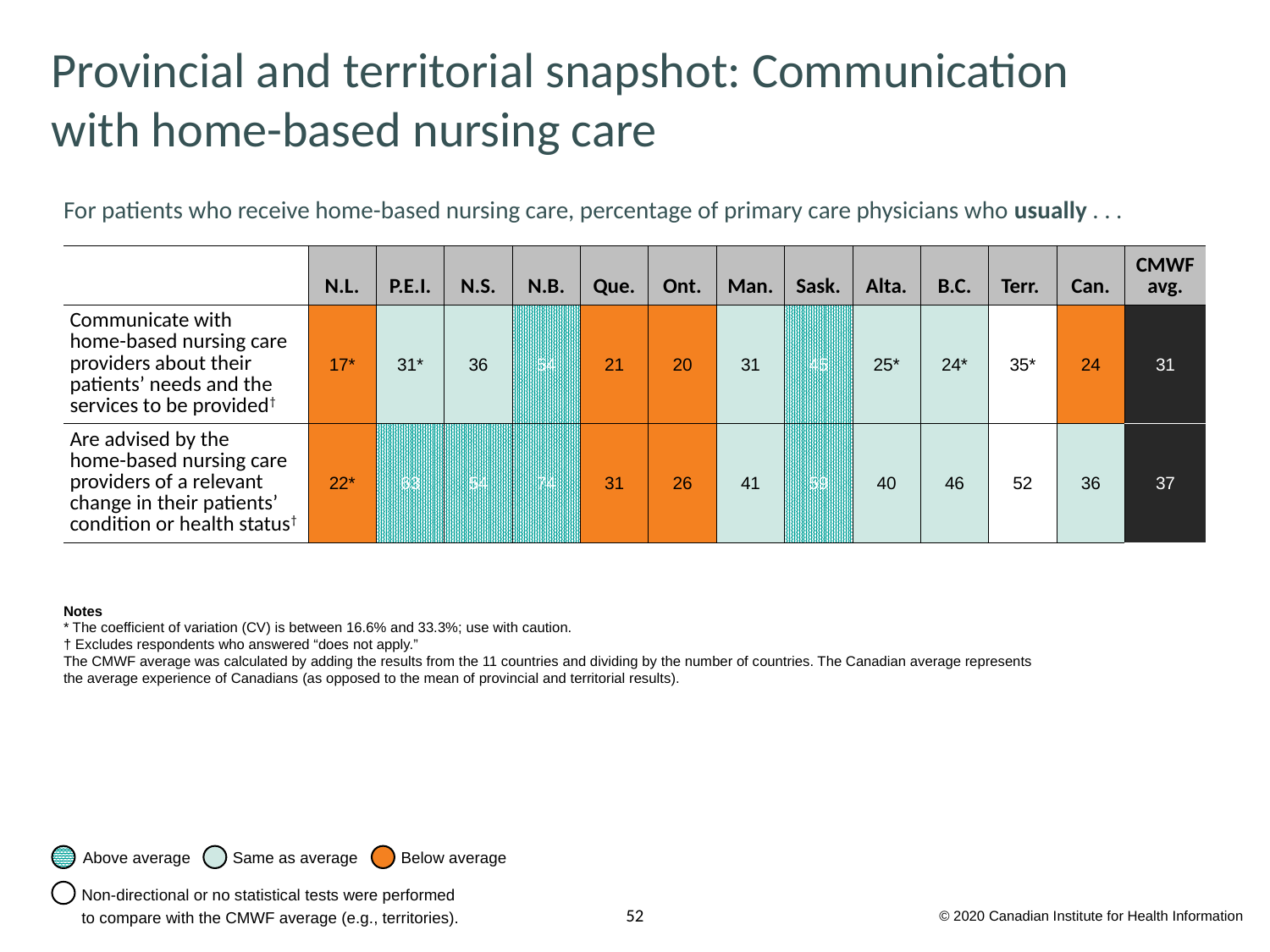

# Provincial and territorial snapshot: Communication with home-based nursing care
For patients who receive home-based nursing care, percentage of primary care physicians who usually . . .
|  | N.L. | P.E.I. | N.S. | N.B. | Que. | Ont. | Man. | Sask. | Alta. | B.C. | Terr. | Can. | CMWF avg. |
| --- | --- | --- | --- | --- | --- | --- | --- | --- | --- | --- | --- | --- | --- |
| Communicate with home-based nursing care providers about their patients’ needs and the services to be provided† | 17\* | 31\* | 36 | 54 | 21 | 20 | 31 | 45 | 25\* | 24\* | 35\* | 24 | 31 |
| Are advised by the home-based nursing care providers of a relevant change in their patients’ condition or health status† | 22\* | 63 | 54 | 74 | 31 | 26 | 41 | 59 | 40 | 46 | 52 | 36 | 37 |
Notes
* The coefficient of variation (CV) is between 16.6% and 33.3%; use with caution.
† Excludes respondents who answered “does not apply.”
The CMWF average was calculated by adding the results from the 11 countries and dividing by the number of countries. The Canadian average represents the average experience of Canadians (as opposed to the mean of provincial and territorial results).
Above average
Same as average
Below average

Non-directional or no statistical tests were performed
to compare with the CMWF average (e.g., territories).

© 2020 Canadian Institute for Health Information